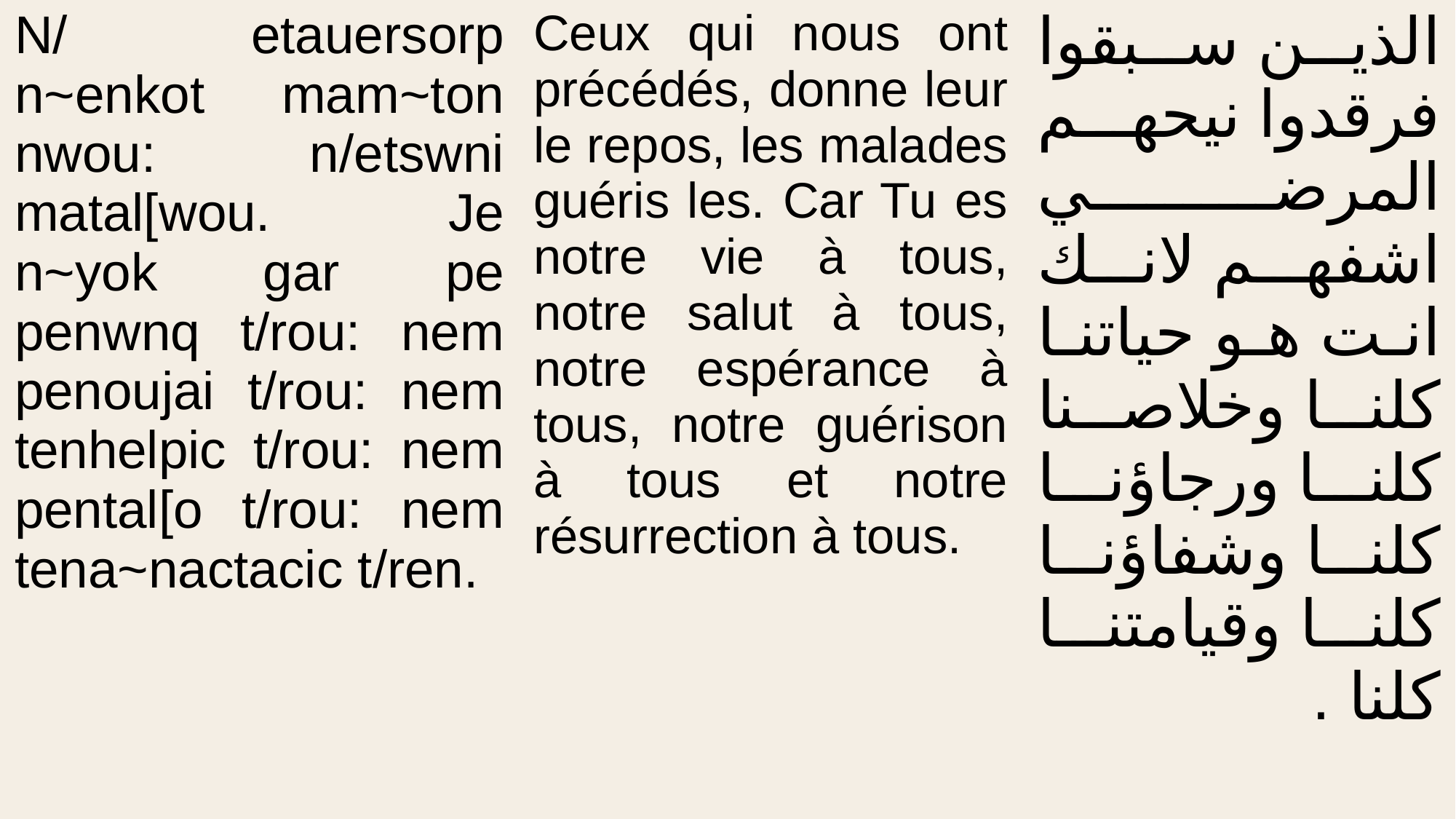

| N/ etauersorp n~enkot mam~ton nwou: n/etswni matal[wou. Je n~yok gar pe penwnq t/rou: nem penoujai t/rou: nem tenhelpic t/rou: nem pental[o t/rou: nem tena~nactacic t/ren. | Ceux qui nous ont précédés, donne leur le repos, les malades guéris les. Car Tu es notre vie à tous, notre salut à tous, notre espérance à tous, notre guérison à tous et notre résurrection à tous. | الذين سبقوا فرقدوا نيحهم المرضي اشفهم لانك انت هو حياتنا كلنا وخلاصنا كلنا ورجاؤنا كلنا وشفاؤنا كلنا وقيامتنا كلنا . |
| --- | --- | --- |